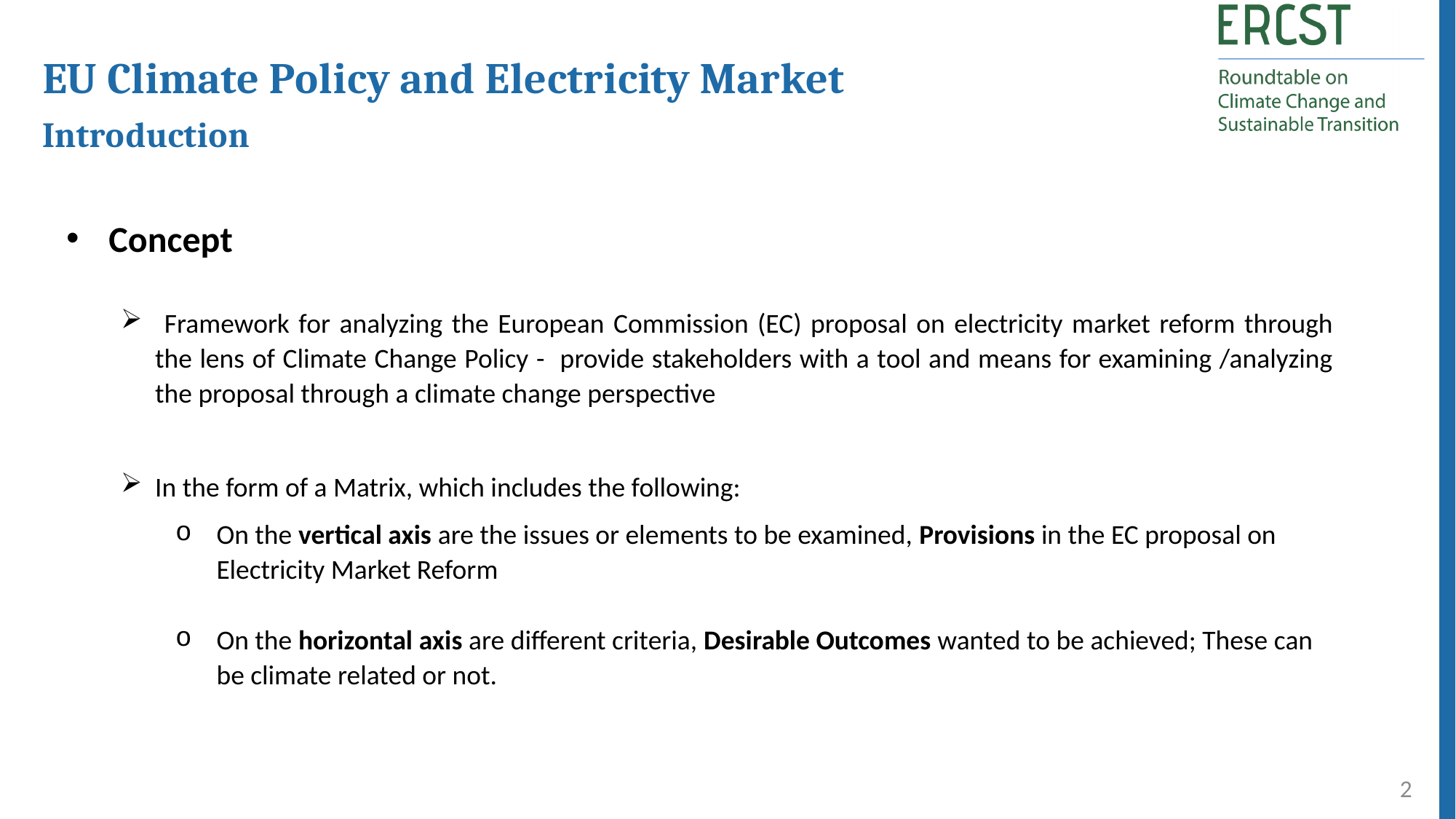

EU Climate Policy and Electricity Market
Introduction

 Concept

 Framework for analyzing the European Commission (EC) proposal on electricity market reform through the lens of Climate Change Policy -  provide stakeholders with a tool and means for examining /analyzing the proposal through a climate change perspective

In the form of a Matrix, which includes the following:
On the vertical axis are the issues or elements to be examined, Provisions in the EC proposal on Electricity Market Reform

On the horizontal axis are different criteria, Desirable Outcomes wanted to be achieved; These can be climate related or not.

2